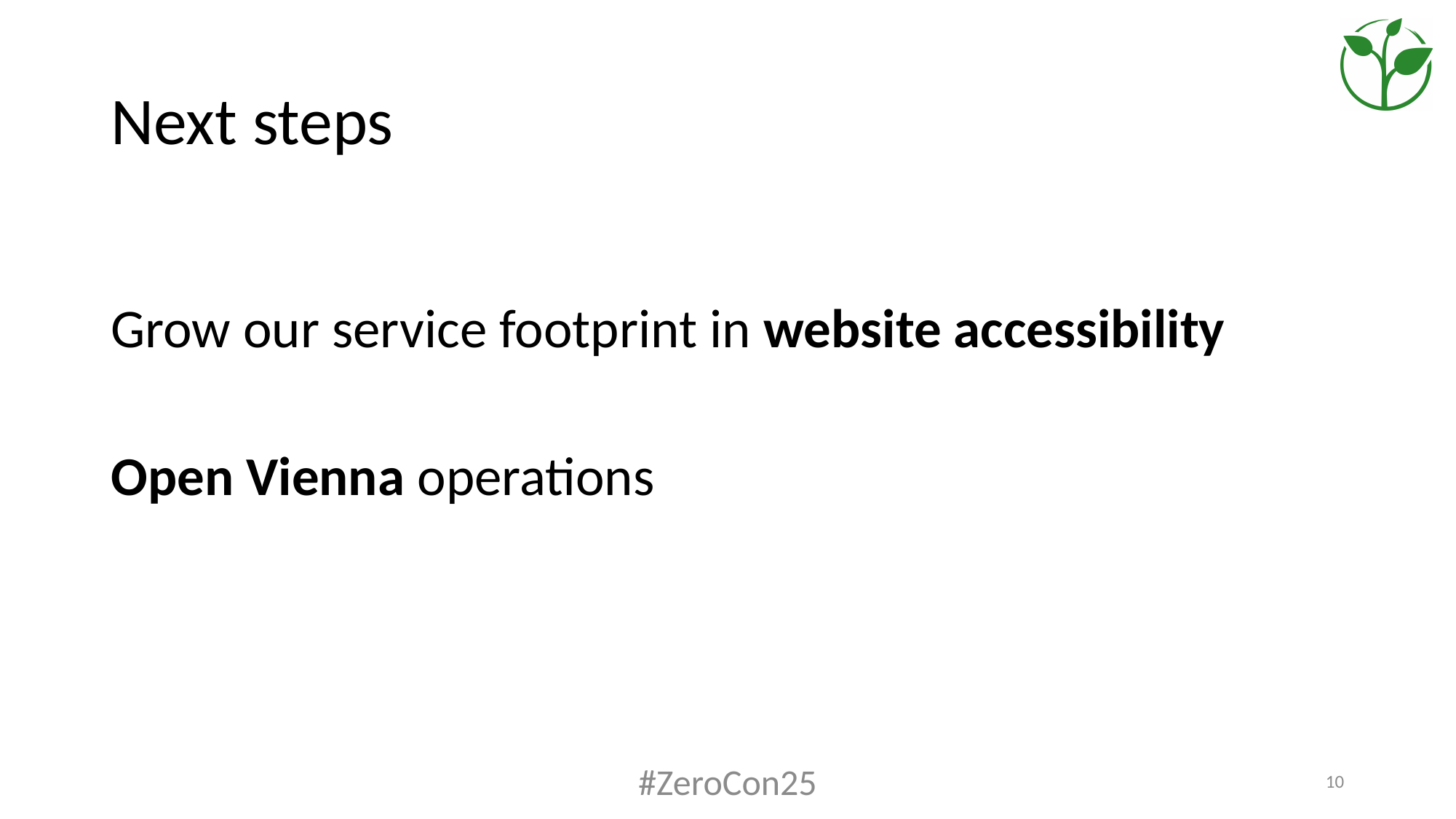

# Next steps

Grow our service footprint in website accessibility

Open Vienna operations
#ZeroCon25
10